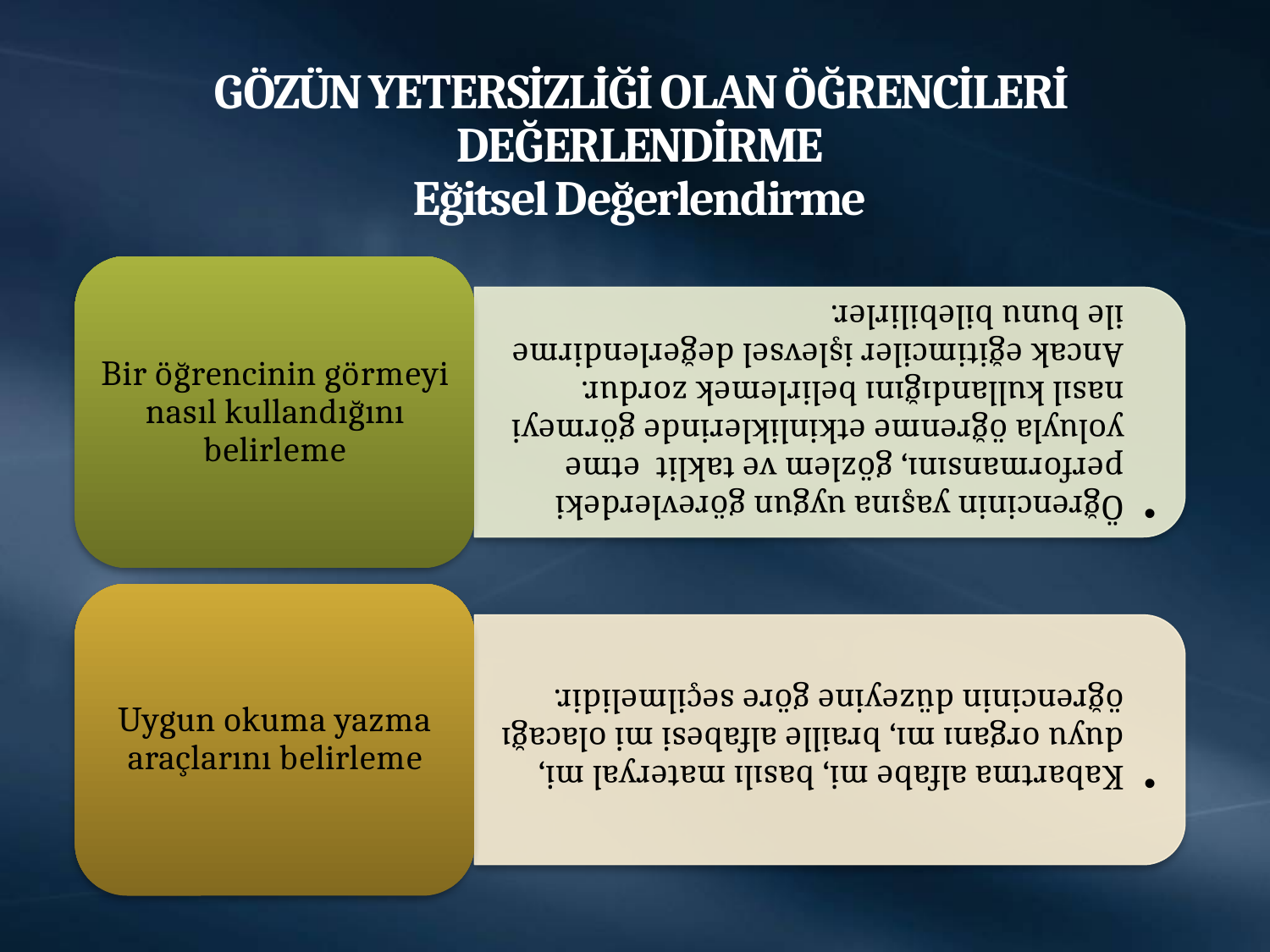

# GÖZÜN YETERSİZLİĞİ OLAN ÖĞRENCİLERİ DEĞERLENDİRME Eğitsel Değerlendirme
Öğrencinin yaşına uygun görevlerdeki performansını, gözlem ve taklit  etme yoluyla öğrenme etkinliklerinde görmeyi nasıl kullandığını belirlemek zordur. Ancak eğitimciler işlevsel değerlendirme ile bunu bilebilirler.
Bir öğrencinin görmeyi nasıl kullandığını belirleme
Kabartma alfabe mi, basılı materyal mi, duyu organı mı, braille alfabesi mi olacağı öğrencinin düzeyine göre seçilmelidir.
Uygun okuma yazma araçlarını belirleme